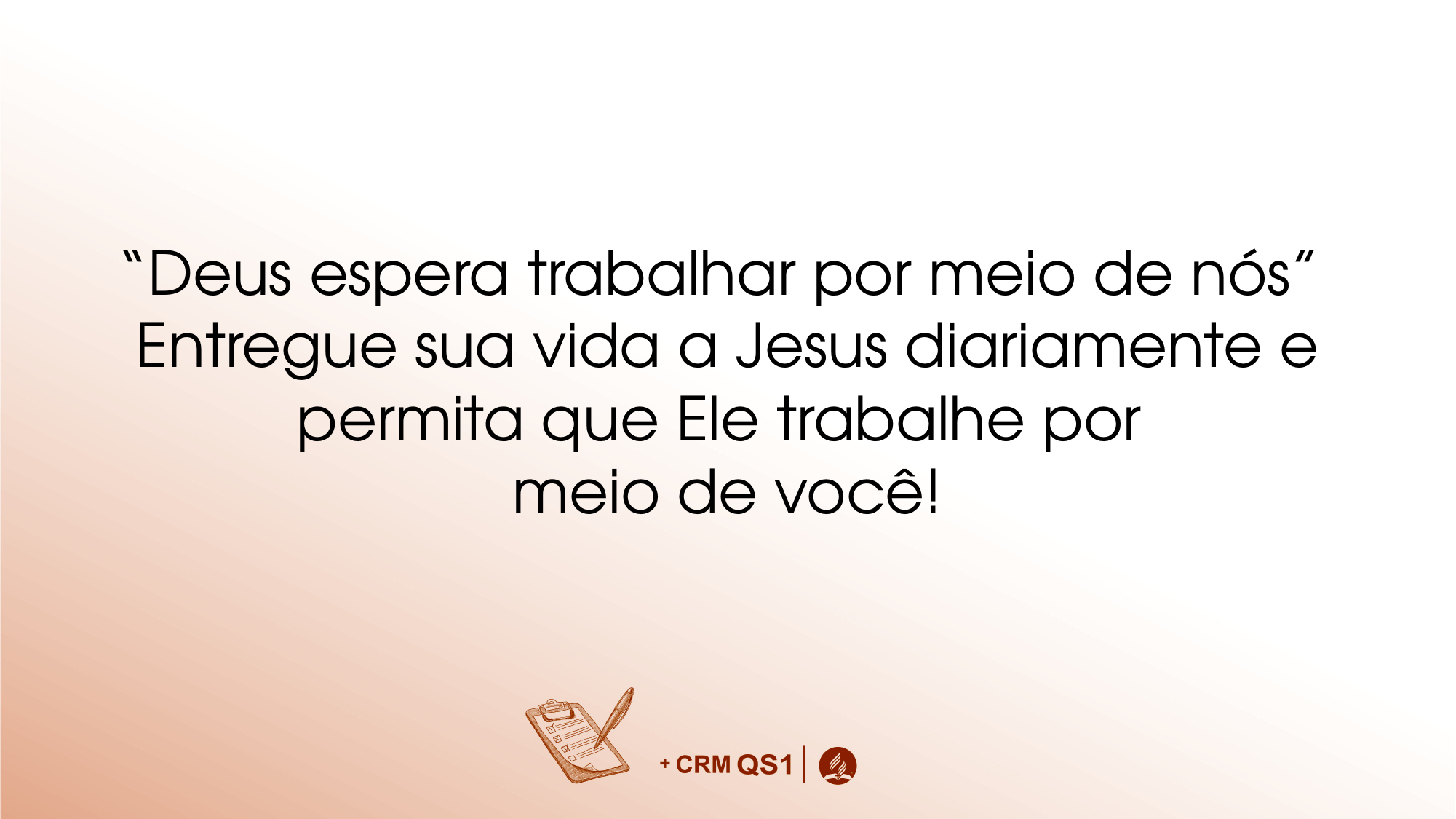

“Deus espera trabalhar por meio de nós”
Entregue sua vida a Jesus diariamente e permita que Ele trabalhe por
meio de você!